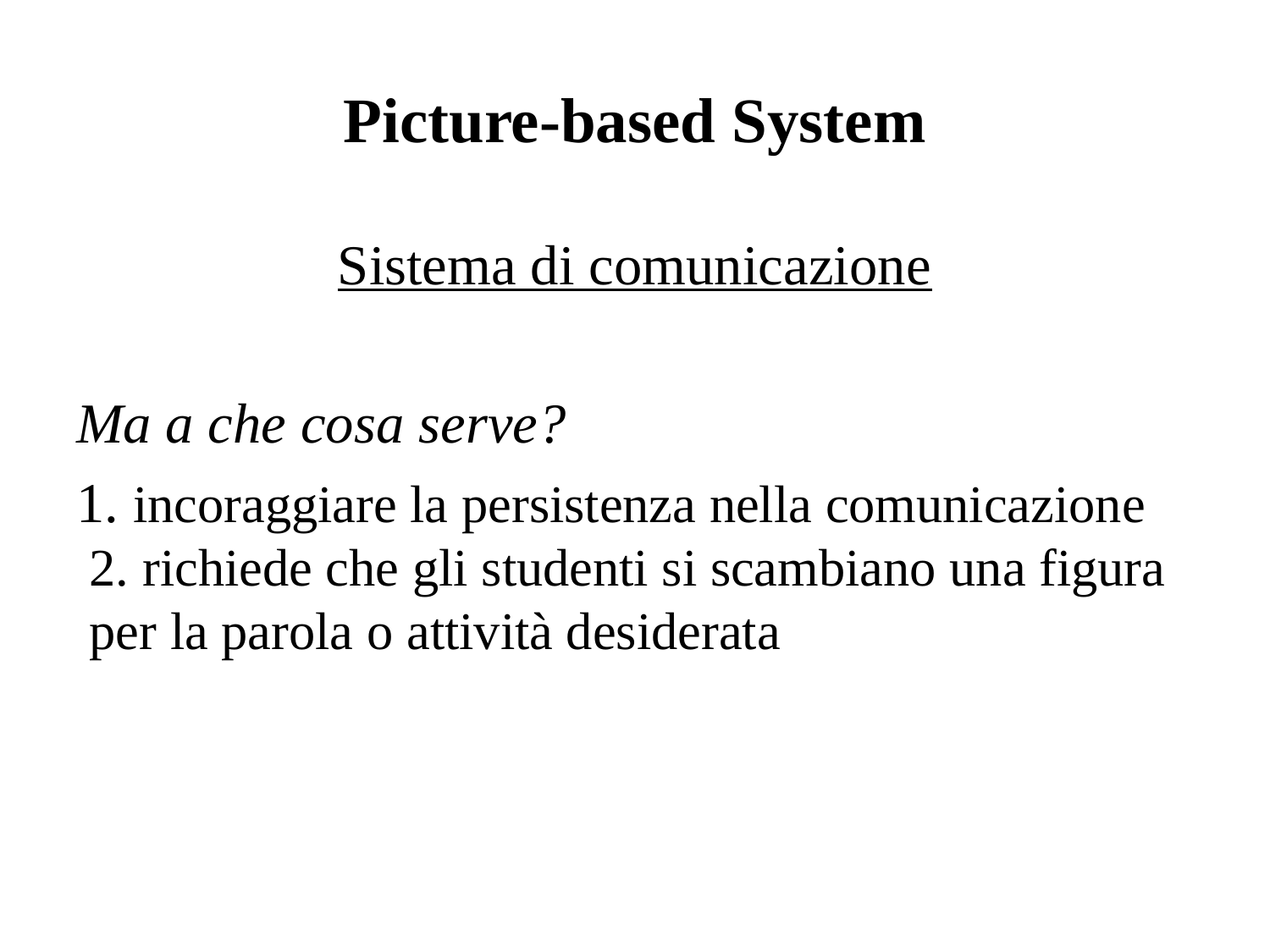

# Picture-based System
Sistema di comunicazione

Ma a che cosa serve?
1. incoraggiare la persistenza nella comunicazione     2. richiede che gli studenti si scambiano una figura    per la parola o attività desiderata